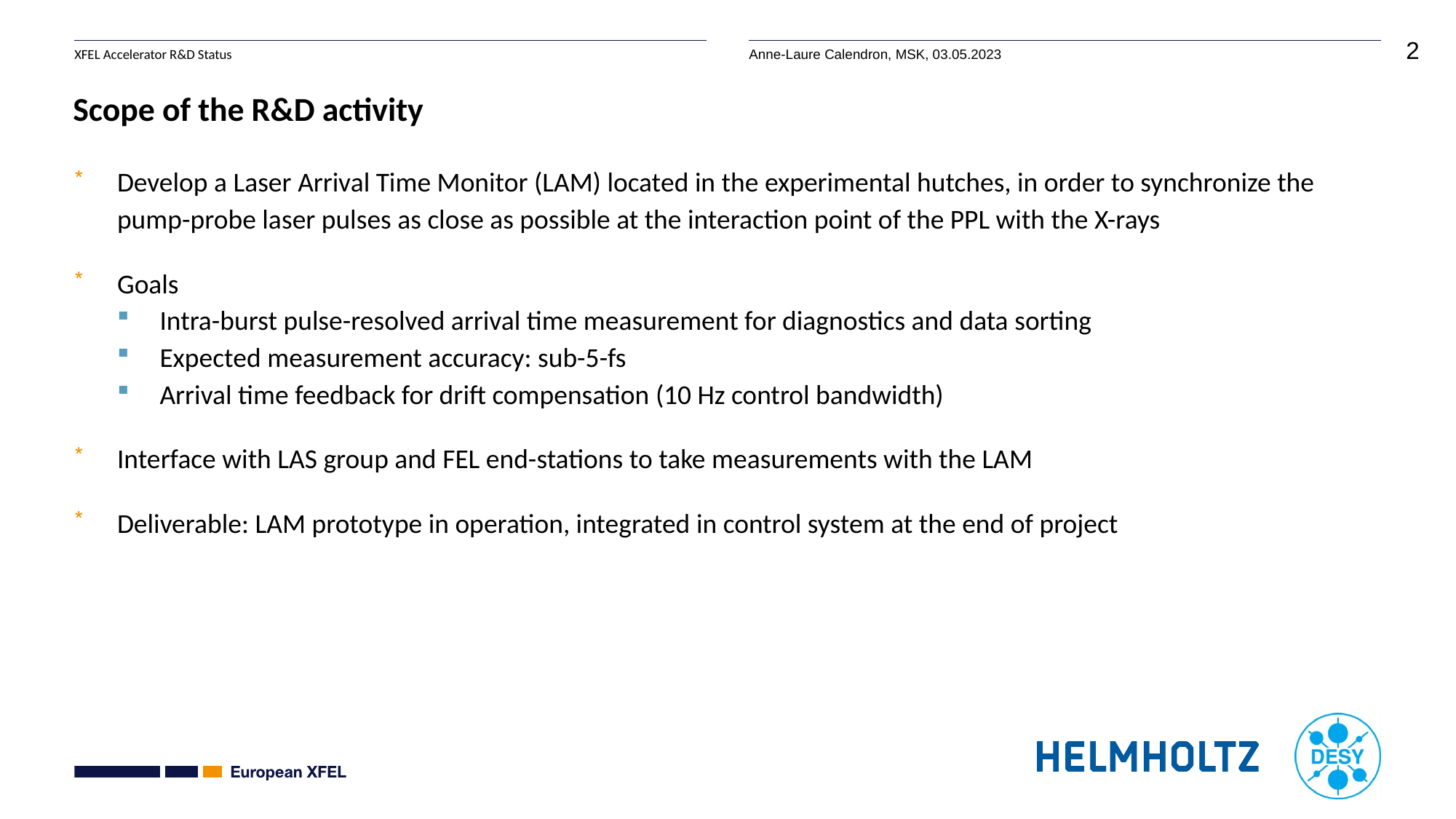

# Scope of the R&D activity
Develop a Laser Arrival Time Monitor (LAM) located in the experimental hutches, in order to synchronize the pump-probe laser pulses as close as possible at the interaction point of the PPL with the X-rays
Goals
Intra-burst pulse-resolved arrival time measurement for diagnostics and data sorting
Expected measurement accuracy: sub-5-fs
Arrival time feedback for drift compensation (10 Hz control bandwidth)
Interface with LAS group and FEL end-stations to take measurements with the LAM
Deliverable: LAM prototype in operation, integrated in control system at the end of project